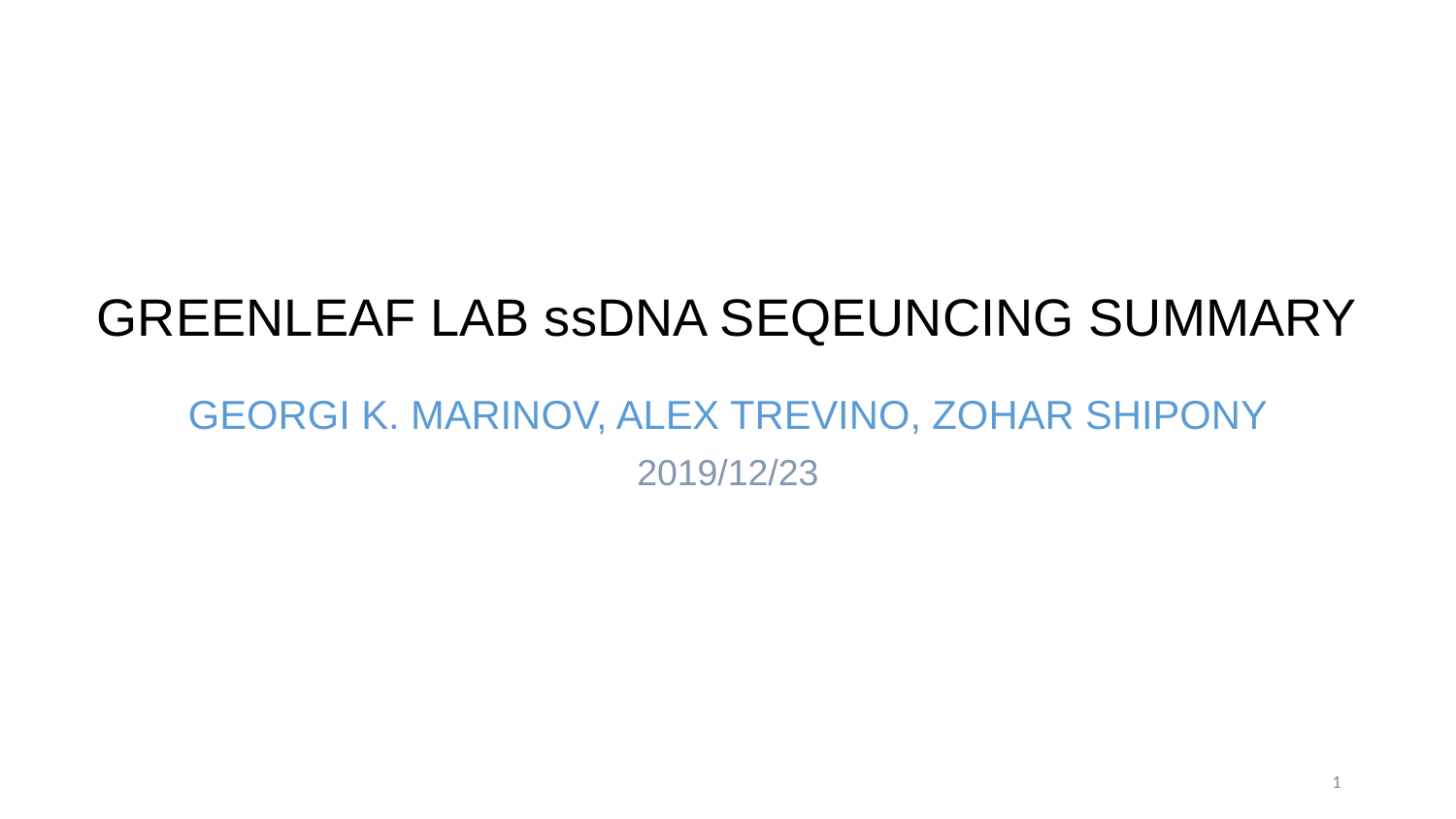

# GREENLEAF LAB ssDNA SEQEUNCING SUMMARY
GEORGI K. MARINOV, ALEX TREVINO, ZOHAR SHIPONY
2019/12/23
1